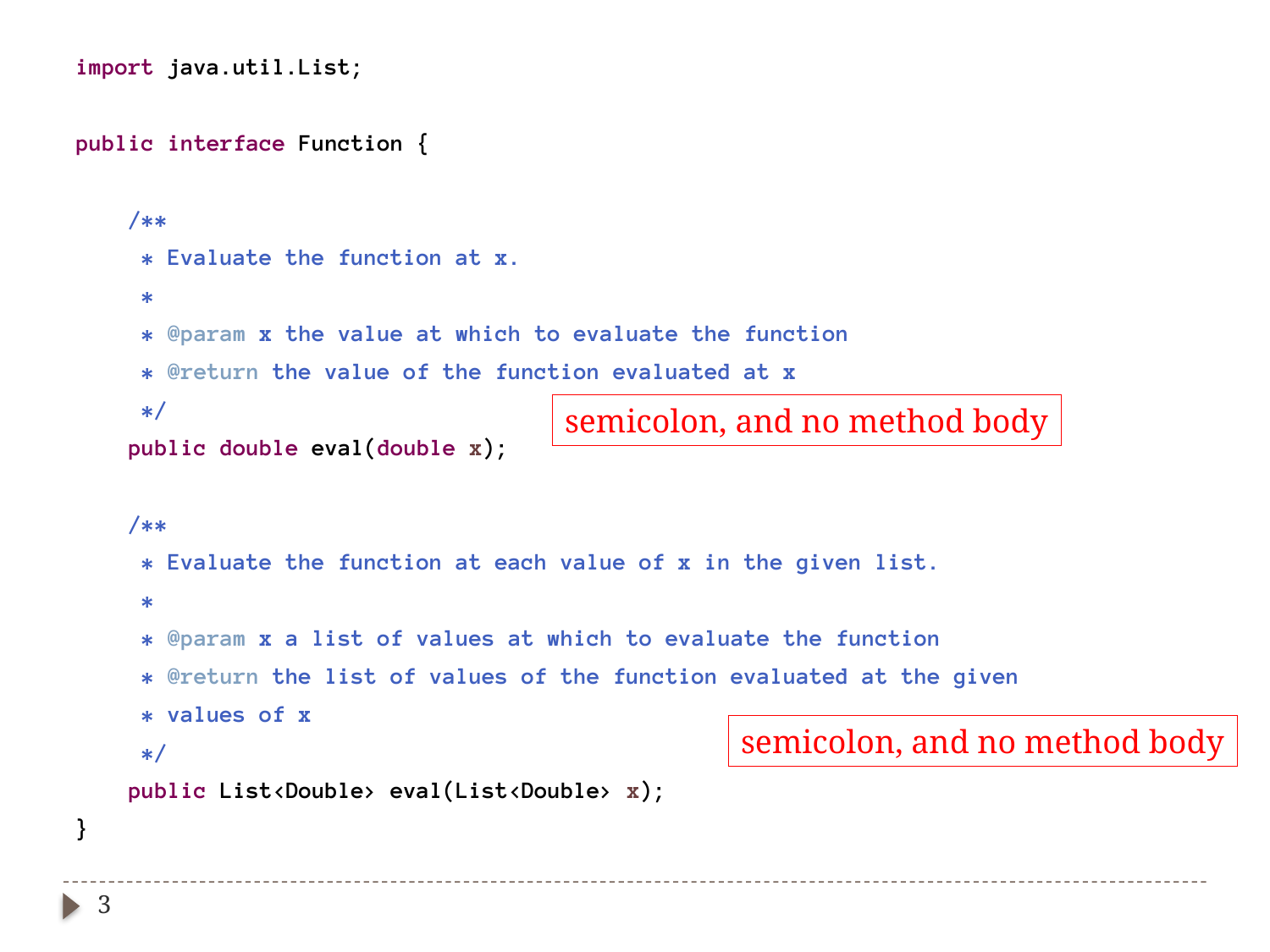

import java.util.List;

public interface Function {

    /**
     * Evaluate the function at x.
     *
     * @param x the value at which to evaluate the function
     * @return the value of the function evaluated at x
     */
    public double eval(double x);

    /**
     * Evaluate the function at each value of x in the given list.
     *
     * @param x a list of values at which to evaluate the function
     * @return the list of values of the function evaluated at the given
     * values of x
     */
    public List<Double> eval(List<Double> x);
}

semicolon, and no method body
semicolon, and no method body
3